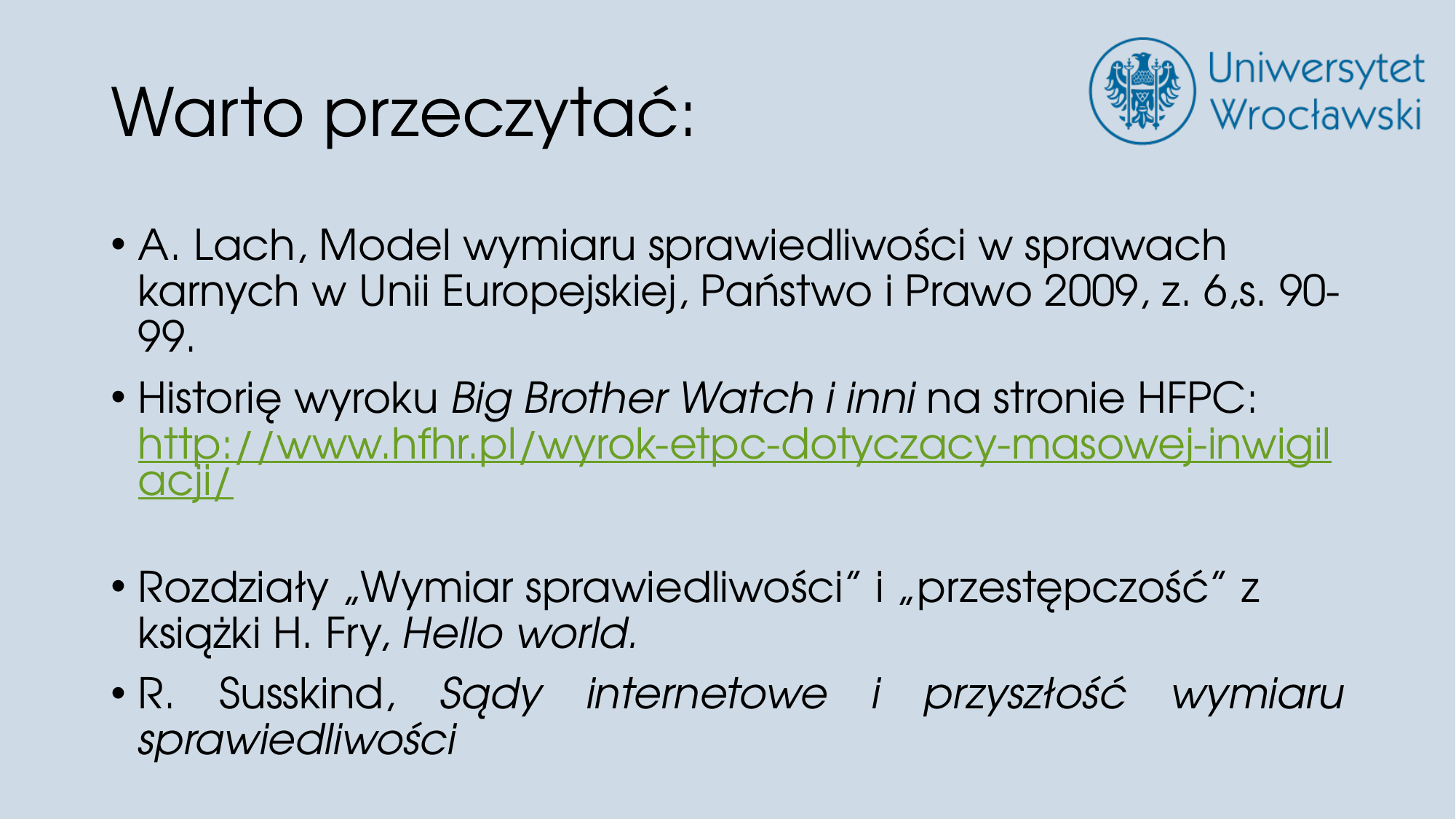

# Warto przeczytać:
A. Lach, Model wymiaru sprawiedliwości w sprawach karnych w Unii Europejskiej, Państwo i Prawo 2009, z. 6,s. 90-99.
Historię wyroku Big Brother Watch i inni na stronie HFPC: http://www.hfhr.pl/wyrok-etpc-dotyczacy-masowej-inwigilacji/
Rozdziały „Wymiar sprawiedliwości” i „przestępczość” z książki H. Fry, Hello world.
R. Susskind, Sądy internetowe i przyszłość wymiaru sprawiedliwości